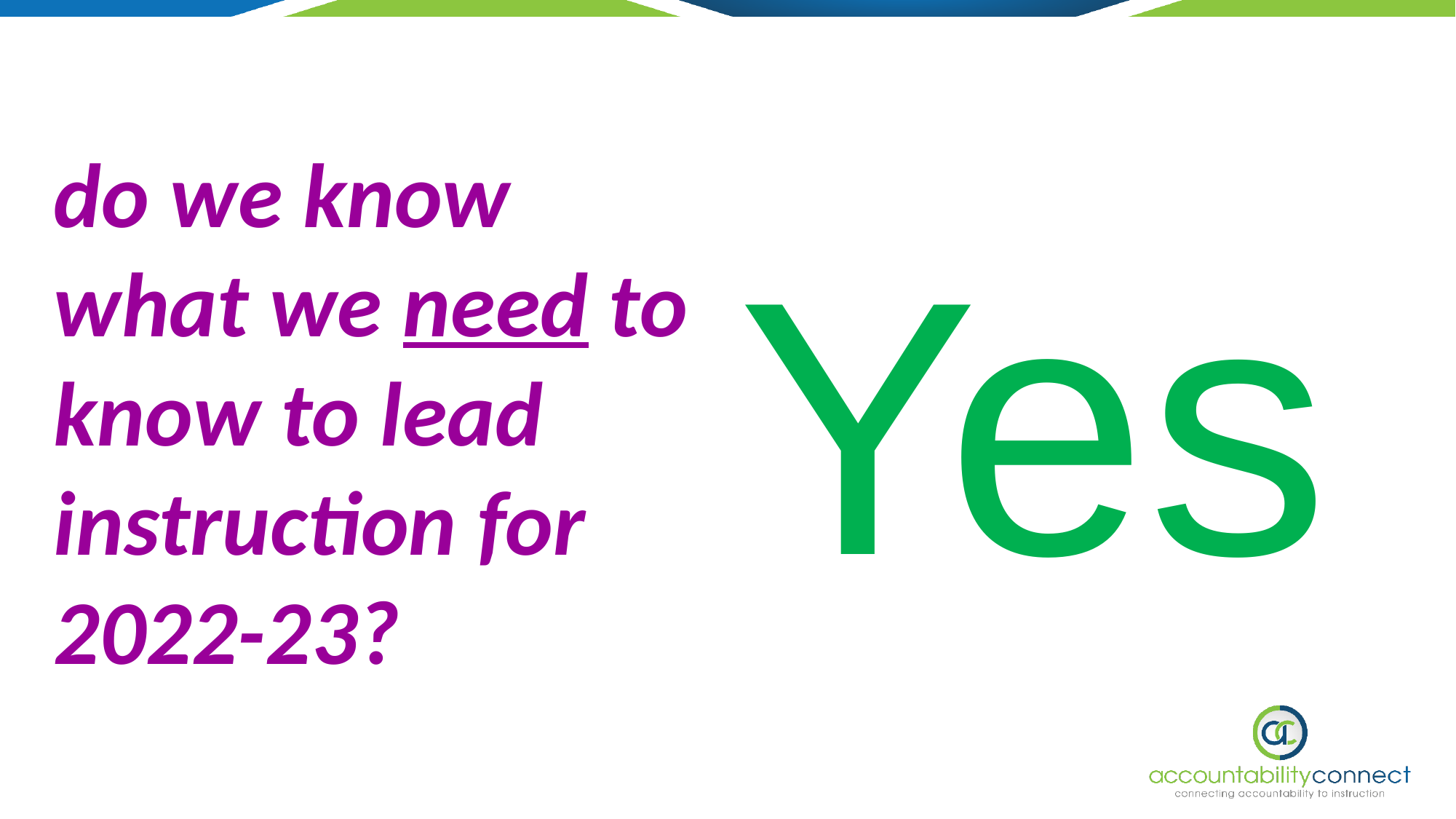

do we know what we need to know to lead instruction for 2022-23?
Yes